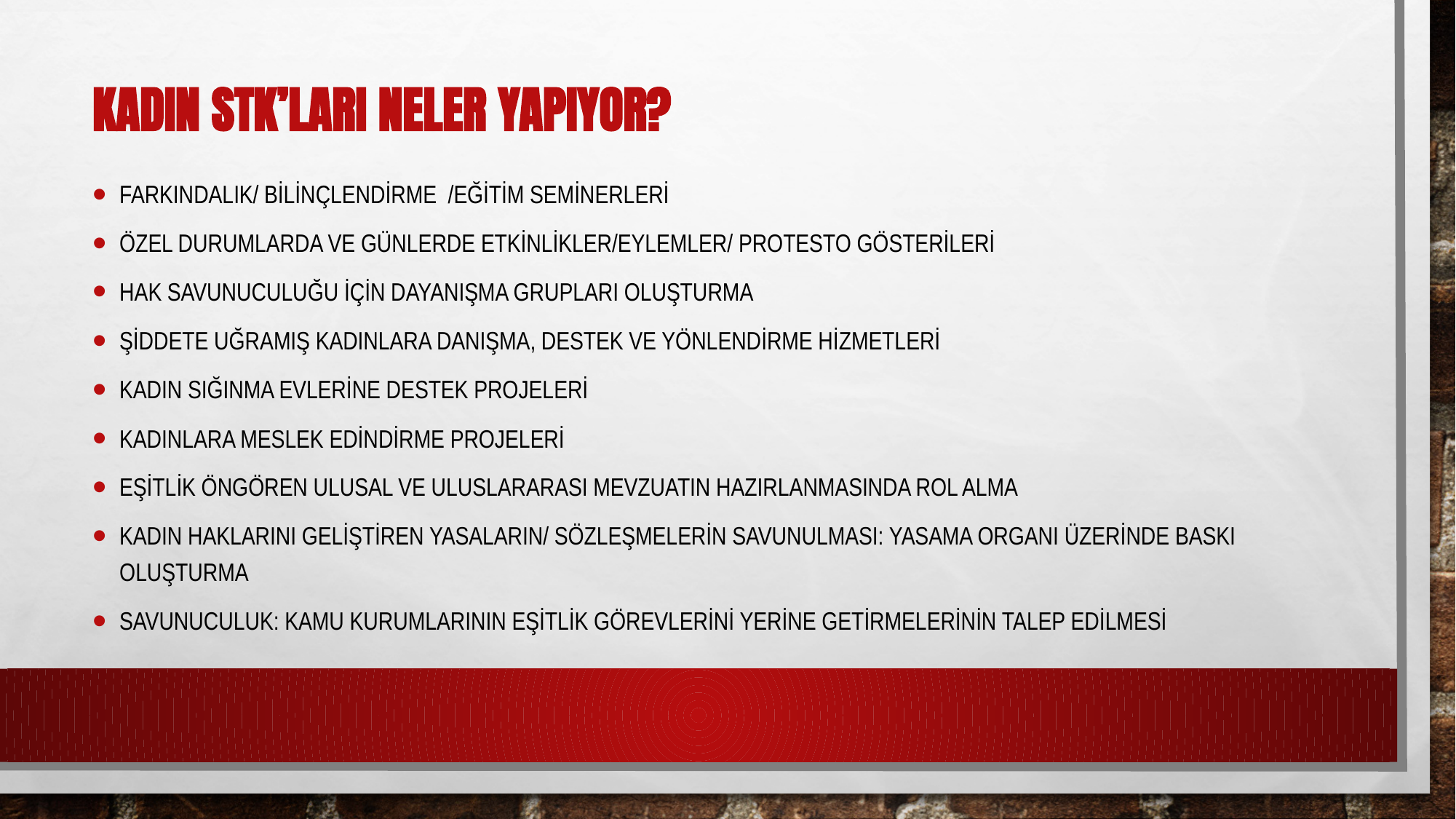

# KADIN STK’LARI NELER YAPIYOR?
FARKINDALIK/ Bilinçlendirme  /Eğitim seminerleri
ÖZEL DURUMLARDA VE GÜNLERDE ETKİNLİKLER/EYLEMLER/ Protesto gösterileri
HAK SAVUNUCULUĞU İÇİN DAYANIŞMA GRUPLARI OLUŞTURMA
Şiddete uğramış kadınlara danışma, DESTEK ve yönlendirme hizmetleri
Kadın sığınma evlerine destek projeleri
Kadınlara meslek edindirme projeleri
EŞİTLİK ÖNGÖREN ULUSAL VE ULUSLARARASI MEVZUATIN HAZIRLANMASINDA ROL ALMA
KADIN HAKLARINI GELİŞTİREN YASALARIN/ SÖZLEŞMELERİN SAVUNULMASI: YASAMA ORGANI ÜZERİNDE BASKI OLUŞTURMA
SAVUNUCULUK: KAMU KURUMLARININ EŞİTLİK GÖREVLERİNİ YERİNE GETİRMELERİNİN TALEP EDİLMESİ